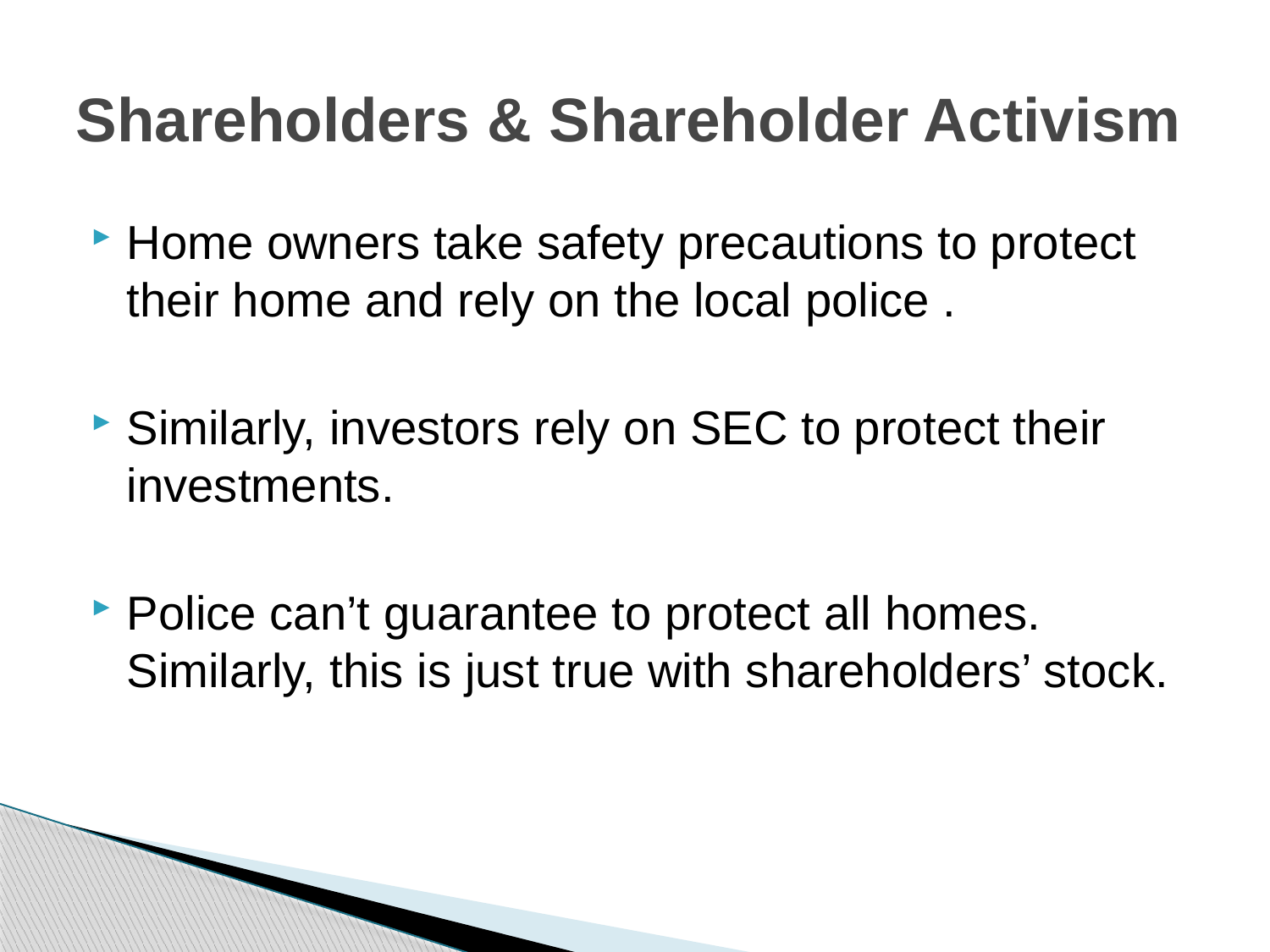

# Shareholders & Shareholder Activism
Home owners take safety precautions to protect their home and rely on the local police .

Similarly, investors rely on SEC to protect their investments.

Police can’t guarantee to protect all homes. Similarly, this is just true with shareholders’ stock.